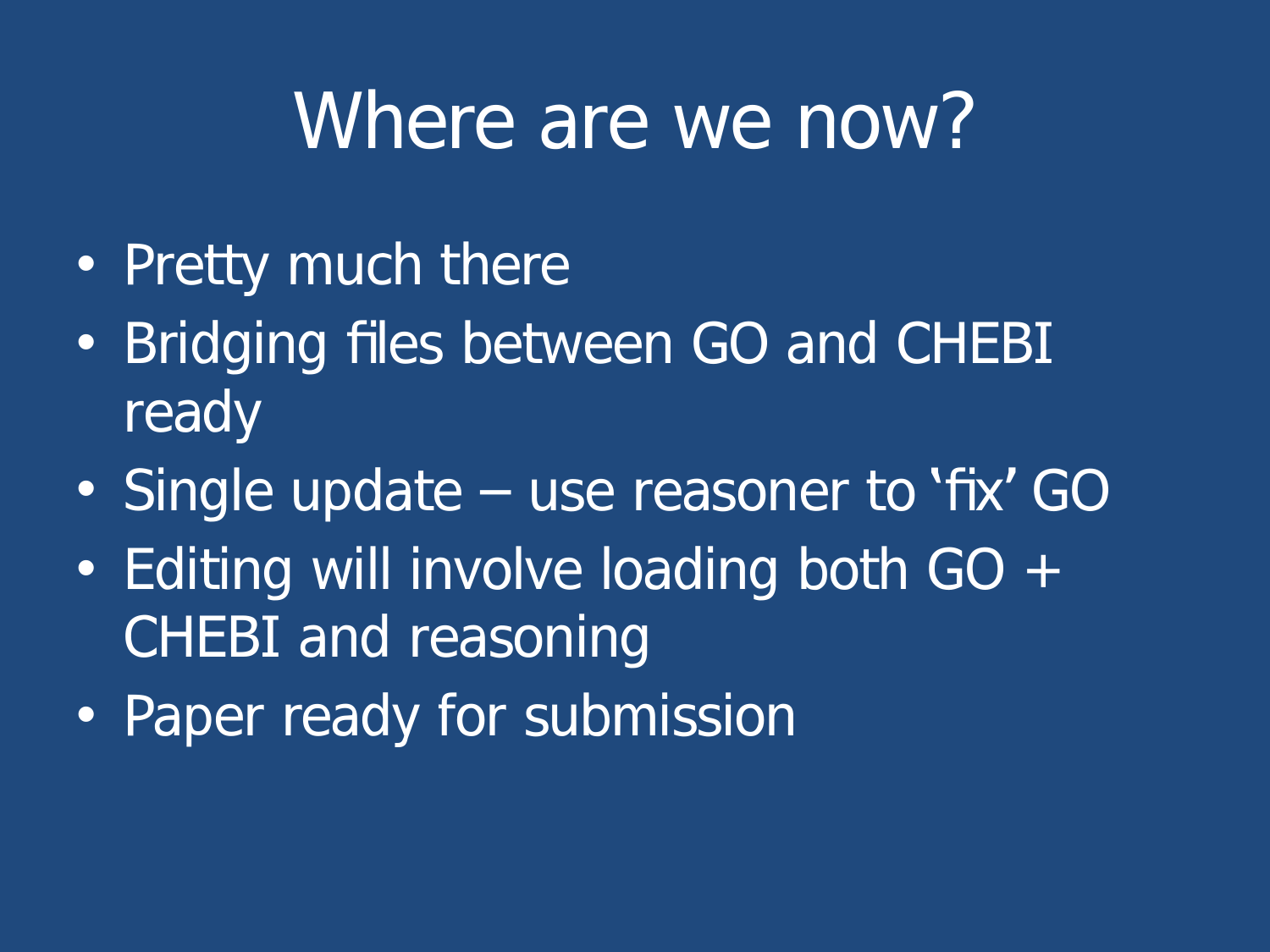

# Where are we now?
Pretty much there
Bridging files between GO and CHEBI ready
Single update – use reasoner to ‘fix’ GO
Editing will involve loading both GO + CHEBI and reasoning
Paper ready for submission